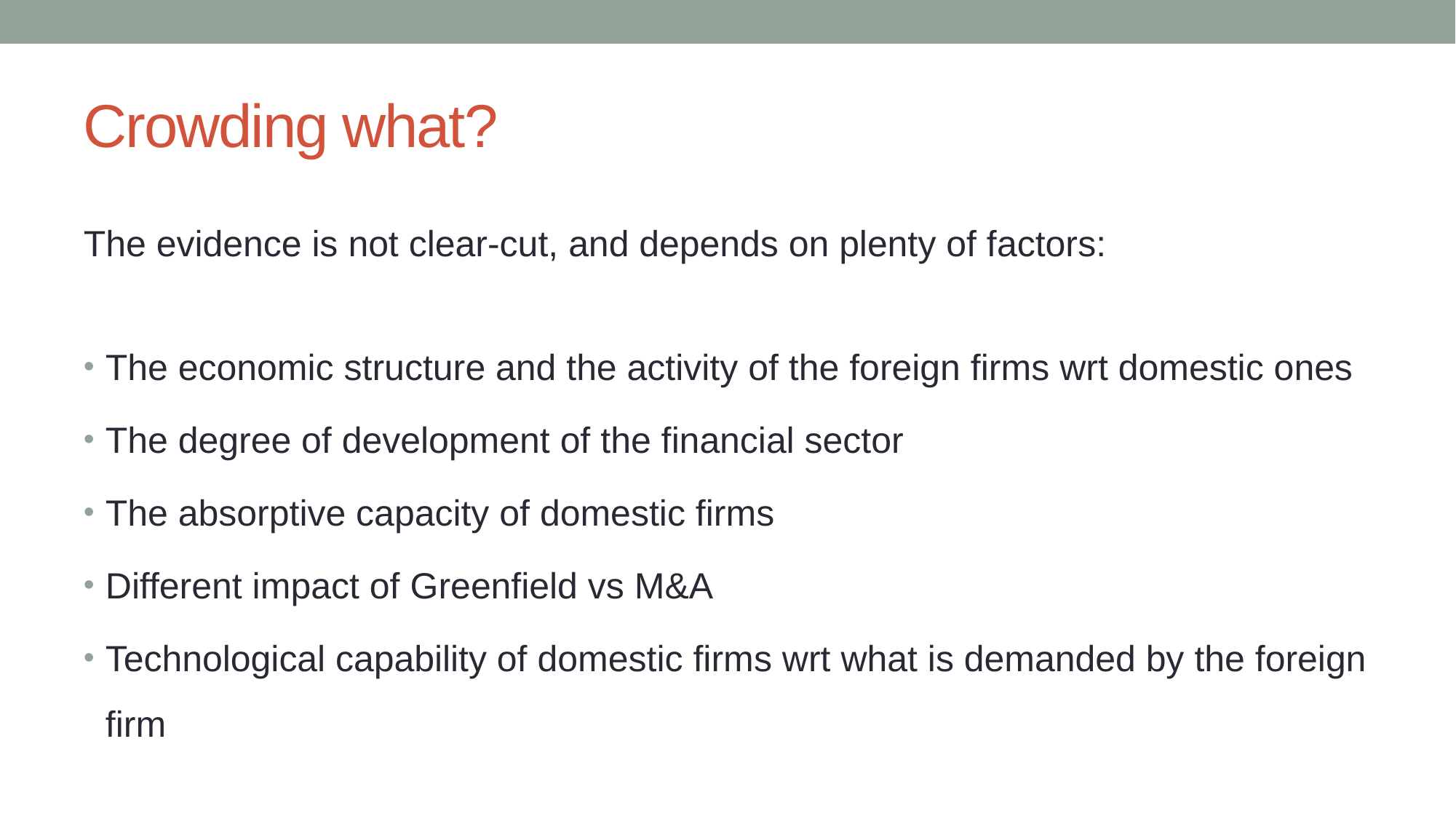

# Crowding what?
The evidence is not clear-cut, and depends on plenty of factors:

The economic structure and the activity of the foreign firms wrt domestic ones
The degree of development of the financial sector
The absorptive capacity of domestic firms
Different impact of Greenfield vs M&A
Technological capability of domestic firms wrt what is demanded by the foreign firm